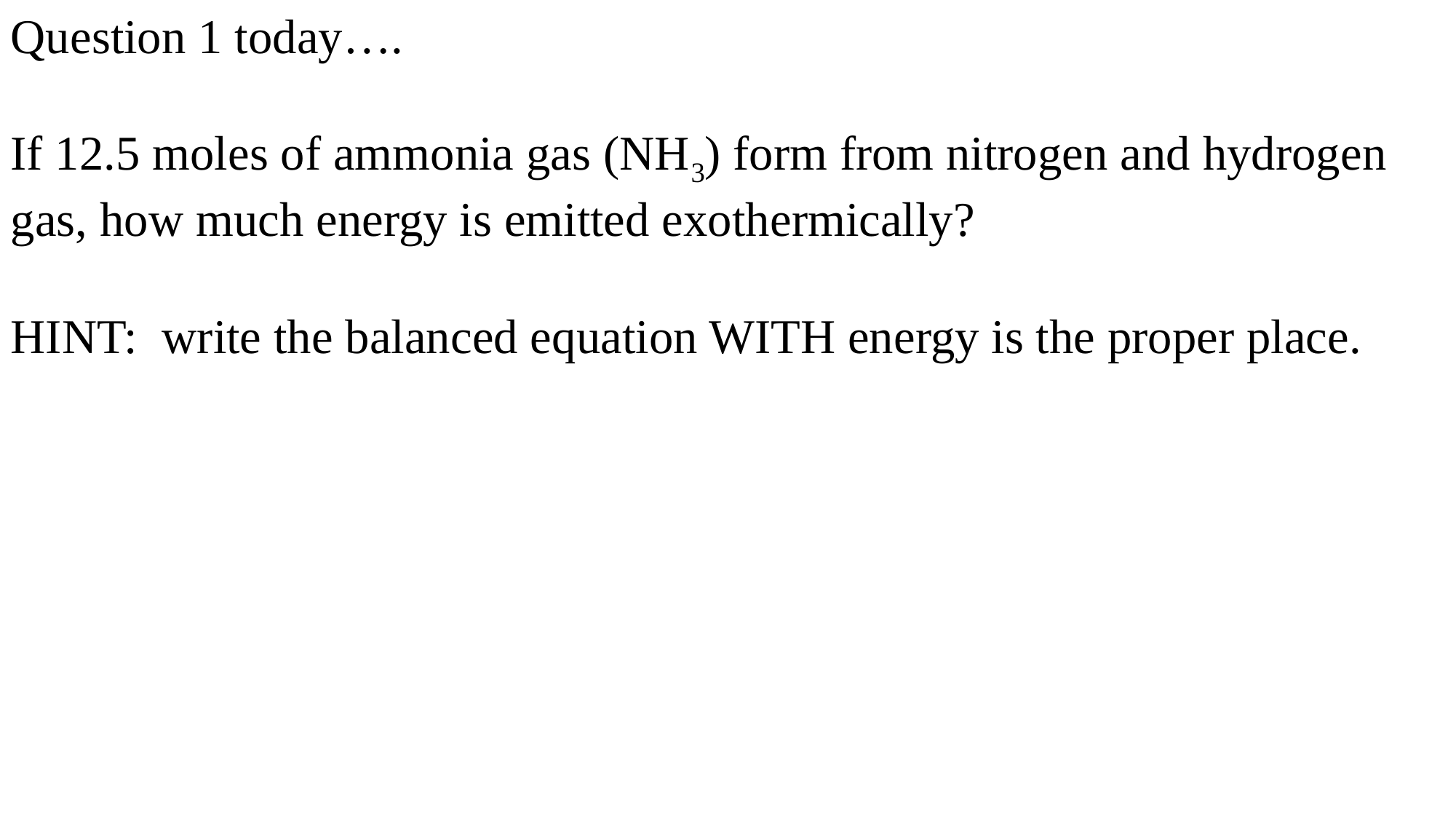

Question 1 today….

If 12.5 moles of ammonia gas (NH3) form from nitrogen and hydrogen gas, how much energy is emitted exothermically?

HINT:  write the balanced equation WITH energy is the proper place.